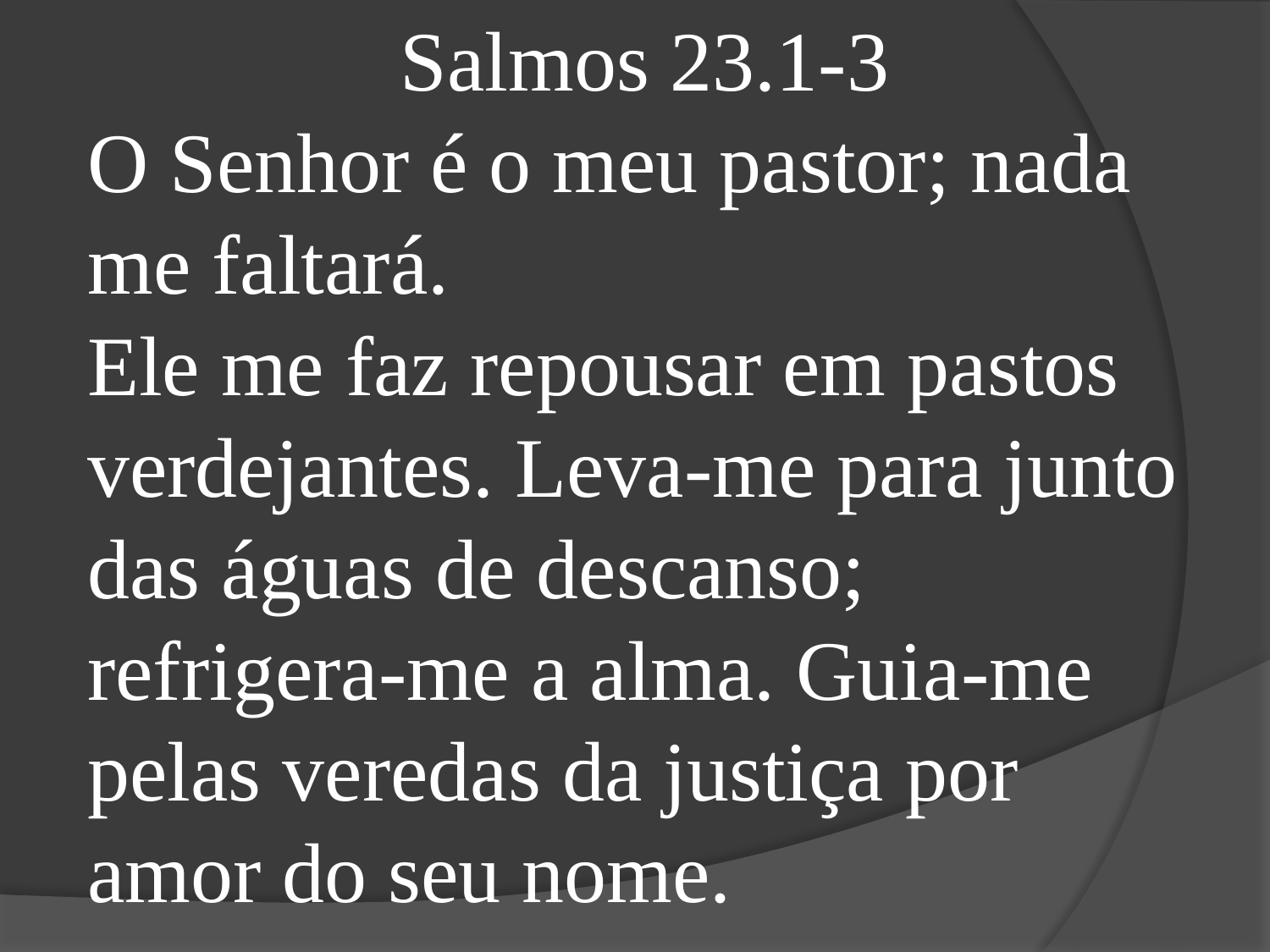

Salmos 23.1-3
O Senhor é o meu pastor; nada me faltará.
Ele me faz repousar em pastos verdejantes. Leva-me para junto das águas de descanso;
refrigera-me a alma. Guia-me pelas veredas da justiça por amor do seu nome.